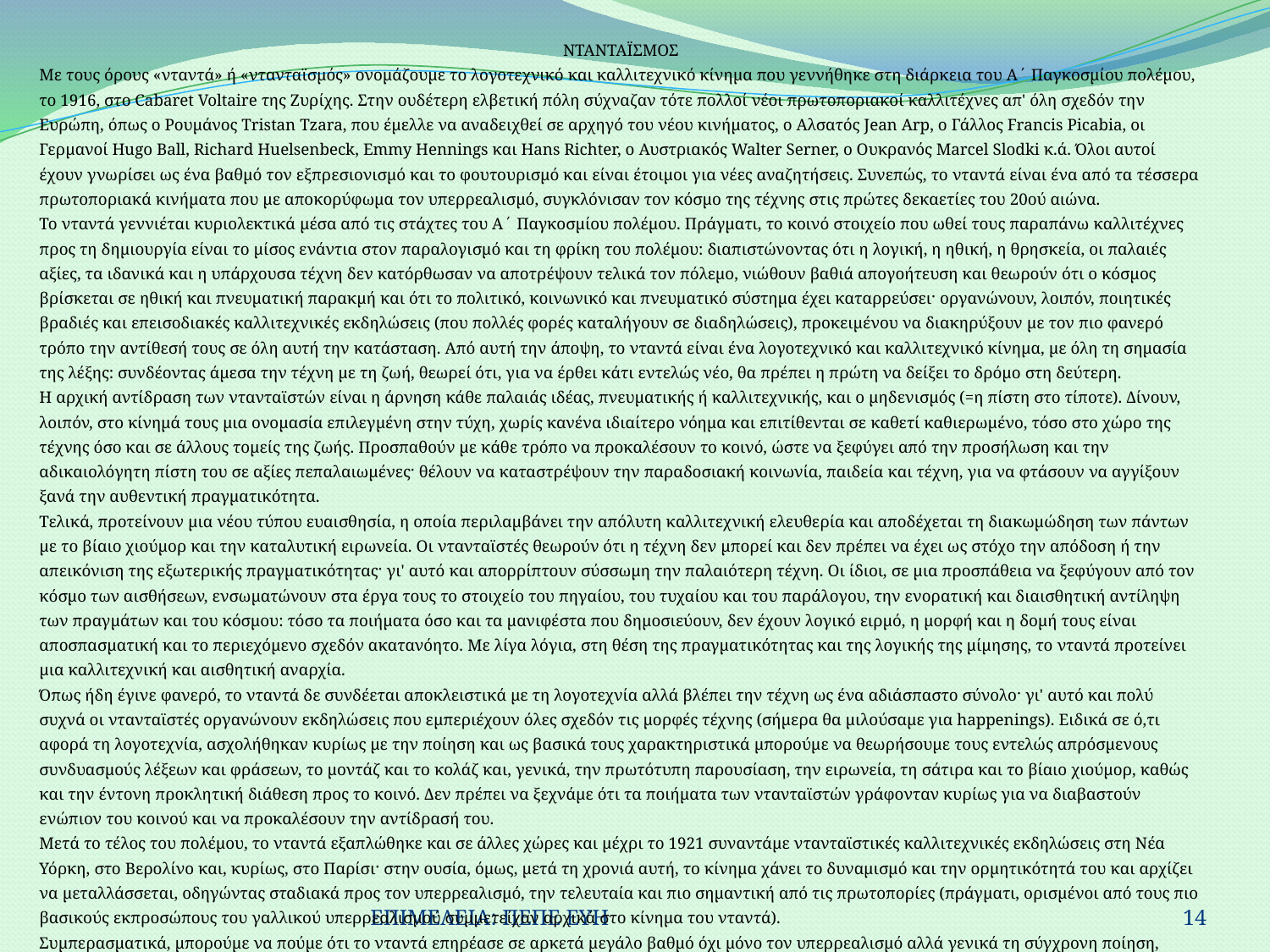

| ΝΤΑΝΤΑΪΣΜΟΣ |
| --- |
| Με τους όρους «νταντά» ή «ντανταϊσμός» ονομάζουμε το λογοτεχνικό και καλλιτεχνικό κίνημα που γεννήθηκε στη διάρκεια του Α΄ Παγκοσμίου πολέμου, το 1916, στο Cabaret Voltaire της Ζυρίχης. Στην ουδέτερη ελβετική πόλη σύχναζαν τότε πολλοί νέοι πρωτοποριακοί καλλιτέχνες απ' όλη σχεδόν την Ευρώπη, όπως ο Ρουμάνος Tristan Tzara, που έμελλε να αναδειχθεί σε αρχηγό του νέου κινήματος, ο Αλσατός Jean Arp, ο Γάλλος Francis Picabia, οι Γερμανοί Hugo Ball, Richard Huelsenbeck, Emmy Hennings και Hans Richter, ο Αυστριακός Walter Serner, ο Ουκρανός Marcel Slodki κ.ά. Όλοι αυτοί έχουν γνωρίσει ως ένα βαθμό τον εξπρεσιονισμό και το φουτουρισμό και είναι έτοιμοι για νέες αναζητήσεις. Συνεπώς, το νταντά είναι ένα από τα τέσσερα πρωτοποριακά κινήματα που με αποκορύφωμα τον υπερρεαλισμό, συγκλόνισαν τον κόσμο της τέχνης στις πρώτες δεκαετίες του 20ού αιώνα. To νταντά γεννιέται κυριολεκτικά μέσα από τις στάχτες του Α΄ Παγκοσμίου πολέμου. Πράγματι, το κοινό στοιχείο που ωθεί τους παραπάνω καλλιτέχνες προς τη δημιουργία είναι το μίσος ενάντια στον παραλογισμό και τη φρίκη του πολέμου: διαπιστώνοντας ότι η λογική, η ηθική, η θρησκεία, οι παλαιές αξίες, τα ιδανικά και η υπάρχουσα τέχνη δεν κατόρθωσαν να αποτρέψουν τελικά τον πόλεμο, νιώθουν βαθιά απογοήτευση και θεωρούν ότι ο κόσμος βρίσκεται σε ηθική και πνευματική παρακμή και ότι το πολιτικό, κοινωνικό και πνευματικό σύστημα έχει καταρρεύσει· οργανώνουν, λοιπόν, ποιητικές βραδιές και επεισοδιακές καλλιτεχνικές εκδηλώσεις (που πολλές φορές καταλήγουν σε διαδηλώσεις), προκειμένου να διακηρύξουν με τον πιο φανερό τρόπο την αντίθεσή τους σε όλη αυτή την κατάσταση. Από αυτή την άποψη, το νταντά είναι ένα λογοτεχνικό και καλλιτεχνικό κίνημα, με όλη τη σημασία της λέξης: συνδέοντας άμεσα την τέχνη με τη ζωή, θεωρεί ότι, για να έρθει κάτι εντελώς νέο, θα πρέπει η πρώτη να δείξει το δρόμο στη δεύτερη. Η αρχική αντίδραση των ντανταϊστών είναι η άρνηση κάθε παλαιάς ιδέας, πνευματικής ή καλλιτεχνικής, και ο μηδενισμός (=η πίστη στο τίποτε). Δίνουν, λοιπόν, στο κίνη­μά τους μια ονομασία επιλεγμένη στην τύχη, χωρίς κανένα ιδιαίτερο νόημα και επιτίθενται σε καθετί καθιερωμένο, τόσο στο χώρο της τέχνης όσο και σε άλλους τομείς της ζωής. Προσπαθούν με κάθε τρόπο να προκαλέσουν το κοινό, ώστε να ξεφύγει από την προσήλωση και την αδικαιολόγητη πίστη του σε αξίες πεπαλαιωμένες· θέλουν να καταστρέψουν την παραδοσιακή κοινωνία, παιδεία και τέχνη, για να φτάσουν να αγγίξουν ξανά την αυθεντική πραγματικότητα. Τελικά, προτείνουν μια νέου τύπου ευαισθησία, η οποία περιλαμβάνει την απόλυτη καλλιτεχνική ελευθερία και αποδέχεται τη διακωμώδηση των πάντων με το βίαιο χιούμορ και την καταλυτική ειρωνεία. Οι ντανταϊστές θεωρούν ότι η τέχνη δεν μπορεί και δεν πρέπει να έχει ως στόχο την απόδοση ή την απεικόνιση της εξωτερικής πραγματικότητας· γι' αυτό και απορρίπτουν σύσσωμη την παλαιότερη τέχνη. Οι ίδιοι, σε μια προσπάθεια να ξεφύγουν από τον κόσμο των αισθήσεων, ενσωματώνουν στα έργα τους το στοιχείο του πηγαίου, του τυχαίου και του παράλογου, την ενορατική και διαισθητική αντίληψη των πραγμάτων και του κόσμου: τόσο τα ποιήματα όσο και τα μανιφέστα που δημοσιεύουν, δεν έχουν λογικό ειρμό, η μορφή και η δομή τους είναι αποσπασματική και το περιεχόμενο σχεδόν ακατανόητο. Με λίγα λόγια, στη θέση της πραγματικότητας και της λογικής της μίμησης, το νταντά προτείνει μια καλλιτεχνική και αισθητική αναρχία. Όπως ήδη έγινε φανερό, το νταντά δε συνδέεται αποκλειστικά με τη λογοτεχνία αλλά βλέπει την τέχνη ως ένα αδιάσπαστο σύνολο· γι' αυτό και πολύ συχνά οι ντανταϊστές οργανώνουν εκδηλώσεις που εμπεριέχουν όλες σχεδόν τις μορφές τέχνης (σήμερα θα μιλούσαμε για happenings). Ειδικά σε ό,τι αφορά τη λογοτεχνία, ασχολήθηκαν κυρίως με την ποίηση και ως βασικά τους χαρακτηριστικά μπορούμε να θεωρήσουμε τους εντελώς απρόσμενους συνδυασμούς λέξεων και φράσεων, το μοντάζ και το κολάζ και, γενικά, την πρωτότυπη παρουσίαση, την ειρωνεία, τη σάτιρα και το βίαιο χιούμορ, καθώς και την έντονη προκλητική διάθεση προς το κοινό. Δεν πρέπει να ξεχνάμε ότι τα ποιήματα των ντανταϊστών γράφονταν κυρίως για να διαβαστούν ενώπιον του κοινού και να προκαλέσουν την αντίδρασή του. Μετά το τέλος του πολέμου, το νταντά εξαπλώθηκε και σε άλλες χώρες και μέχρι το 1921 συναντάμε ντανταϊστικές καλλιτεχνικές εκδηλώσεις στη Νέα Υόρκη, στο Βερολίνο και, κυρίως, στο Παρίσι· στην ουσία, όμως, μετά τη χρονιά αυτή, το κίνημα χάνει το δυναμισμό και την ορμητικότητά του και αρχίζει να μεταλλάσσεται, οδηγώντας σταδιακά προς τον υπερρεαλισμό, την τελευταία και πιο σημαντική από τις πρωτοπορίες (πράγματι, ορισμένοι από τους πιο βασικούς εκπροσώπους του γαλλικού υπερρεαλισμού συμμετείχαν αρχικά στο κίνημα του νταντά). Συμπερασματικά, μπορούμε να πούμε ότι το νταντά επηρέασε σε αρκετά μεγάλο βαθμό όχι μόνο τον υπερρεαλισμό αλλά γενικά τη σύγχρονη ποίηση, ακόμη και ποιητές όπως τον Αμερικανοβρετανό Τ. S. Eliot ή τον Αμερικανό Ezra Pound. Για παράδειγμα, καθιέρωσε το στοιχείο του παράλογου και της έλλειψης νοήματος, που μέχρι τις αρχές του αιώνα μας δεν ήταν αποδεκτό στην τέχνη. Στη χώρα μας, όμως, το νταντά έγινε γνωστό με πολύ μεγάλη καθυστέρηση και ουσιαστικά δεν επηρέασε τη σύγχρονη ελληνική ποίηση. |
ΕΠΙΜΕΛΕΙΑ: ΠΕΠΕ ΕΥΗ
14